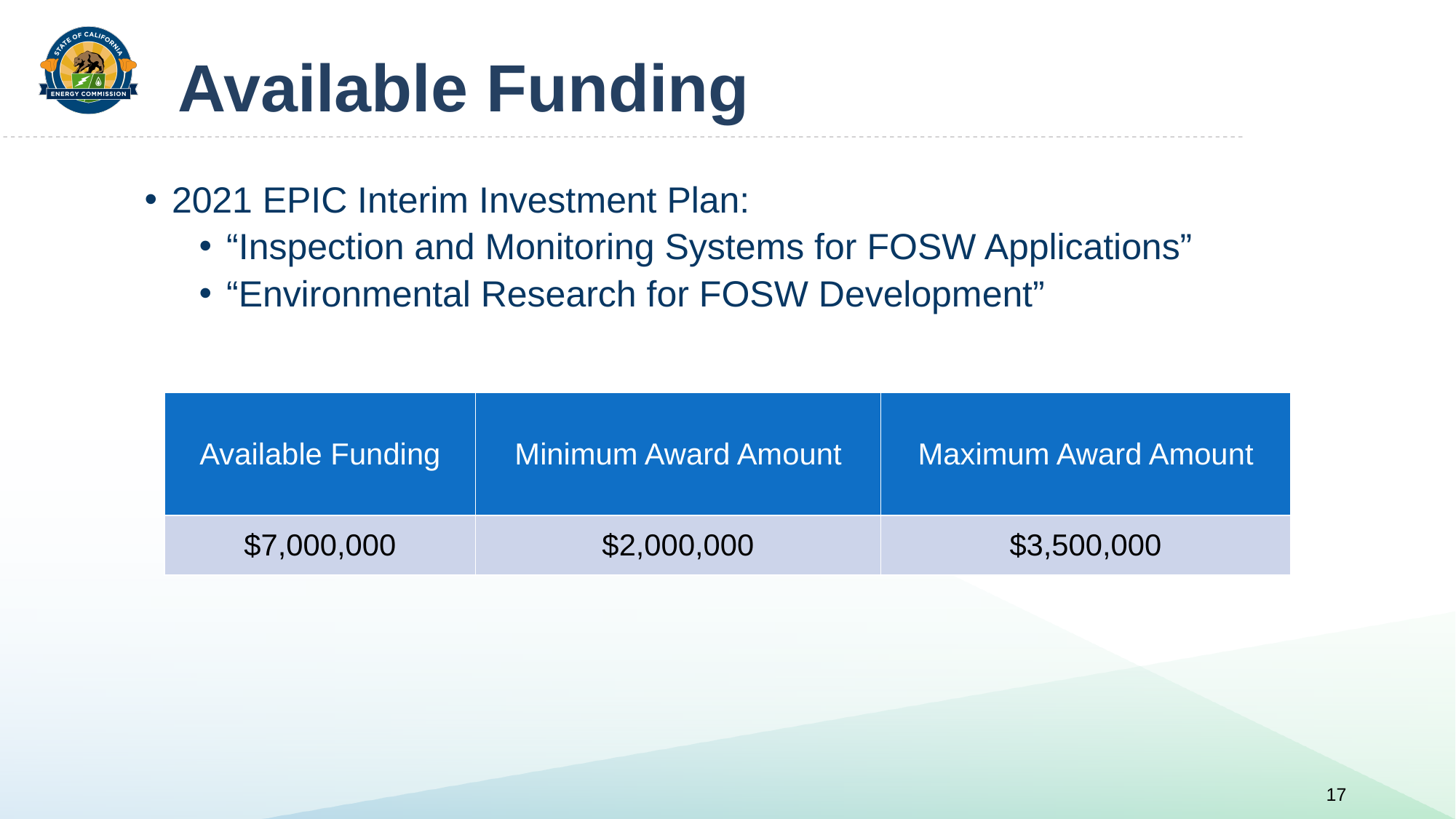

# Available Funding
2021 EPIC Interim Investment Plan: ​
“Inspection and Monitoring Systems for FOSW Applications” ​
“Environmental Research for FOSW Development”

| Available Funding | Minimum Award Amount | Maximum Award Amount |
| --- | --- | --- |
| $7,000,000 | $2,000,000 | $3,500,000 |
17